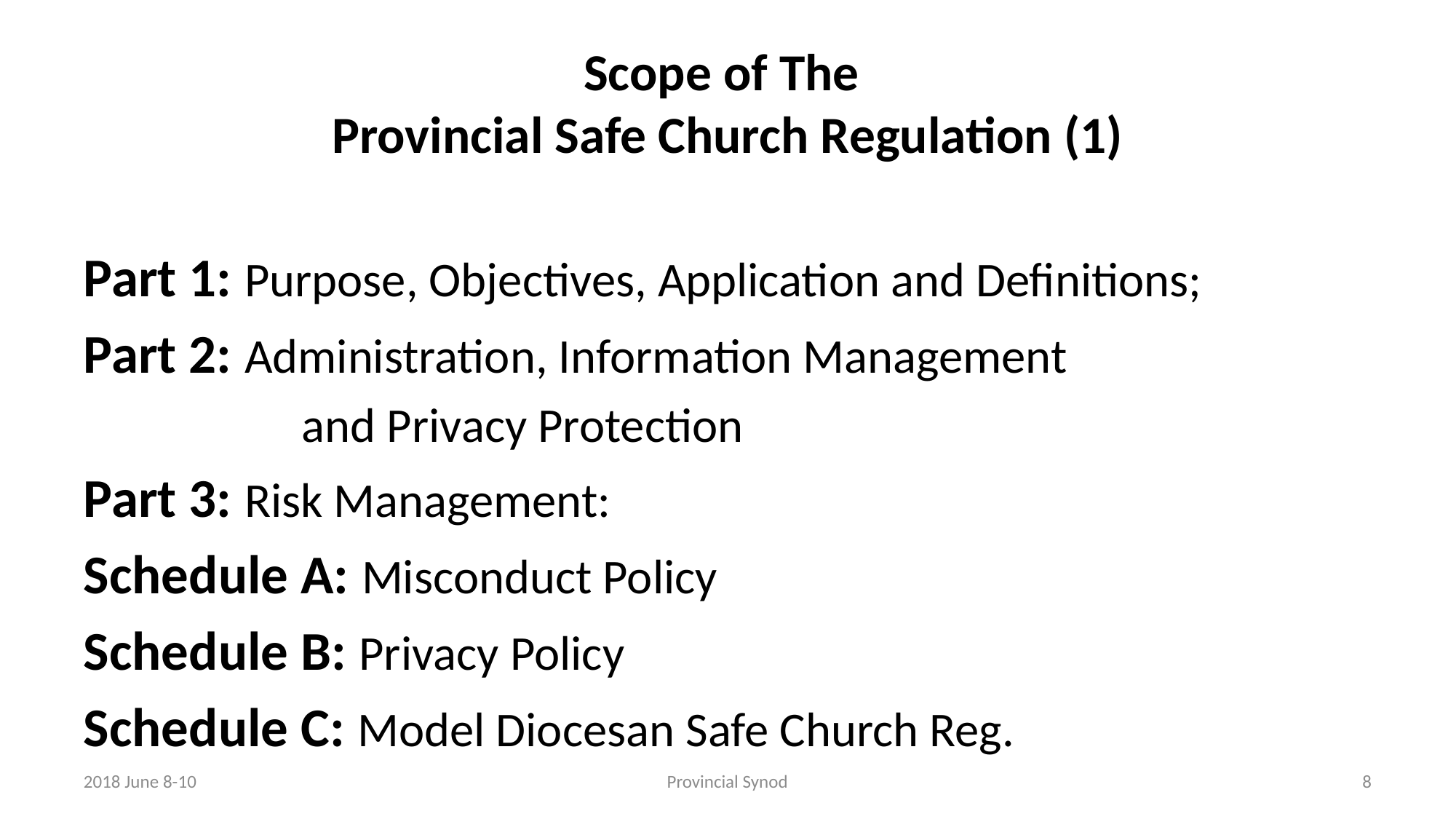

# Scope of The Provincial Safe Church Regulation (1)
Part 1: Purpose, Objectives, Application and Definitions;
Part 2: Administration, Information Management
		and Privacy Protection
Part 3: Risk Management:
Schedule A: Misconduct Policy
Schedule B: Privacy Policy
Schedule C: Model Diocesan Safe Church Reg.
2018 June 8-10
Provincial Synod
8